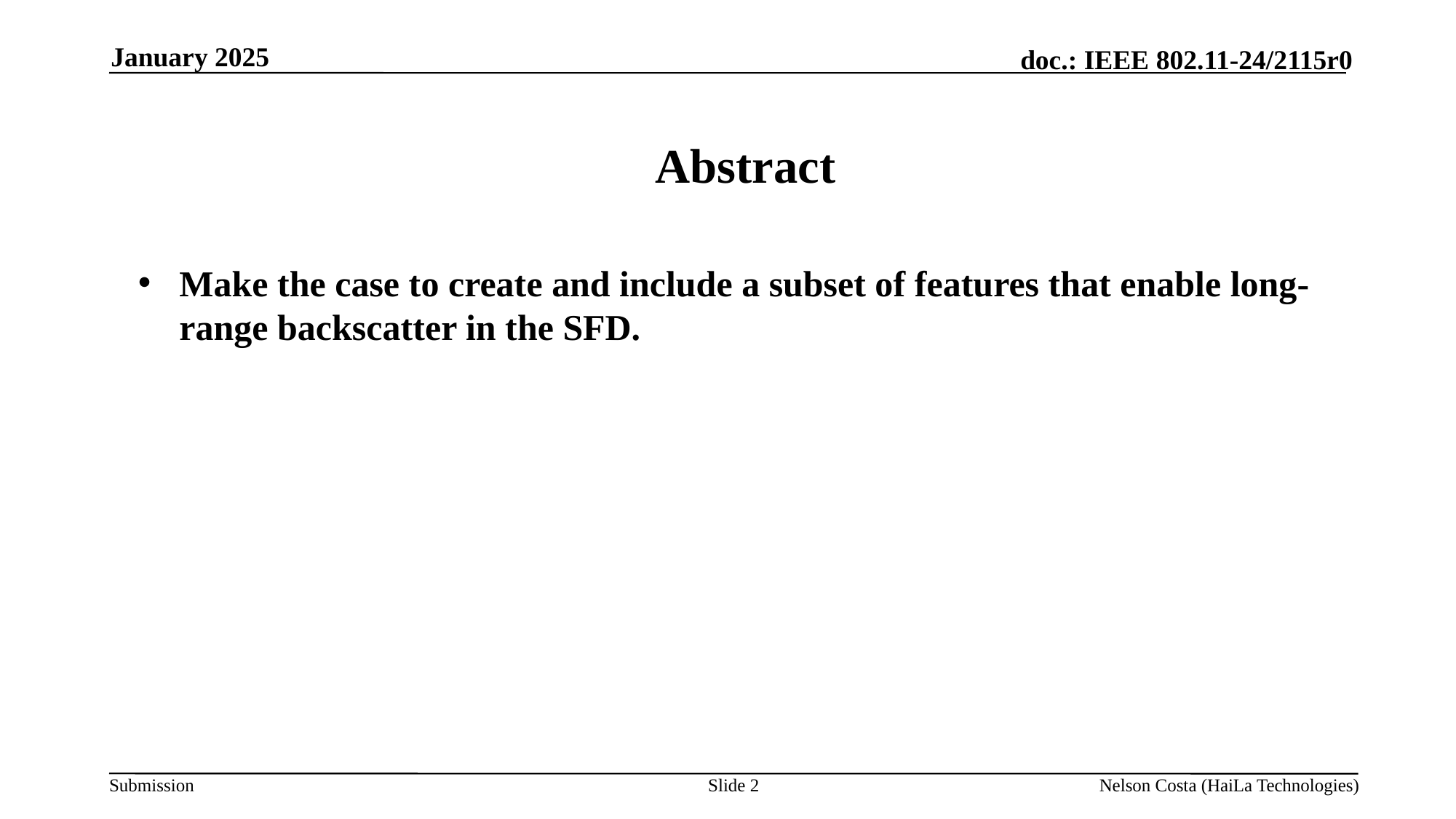

January 2025
Abstract
Make the case to create and include a subset of features that enable long-range backscatter in the SFD.
Slide 2
Nelson Costa (HaiLa Technologies)